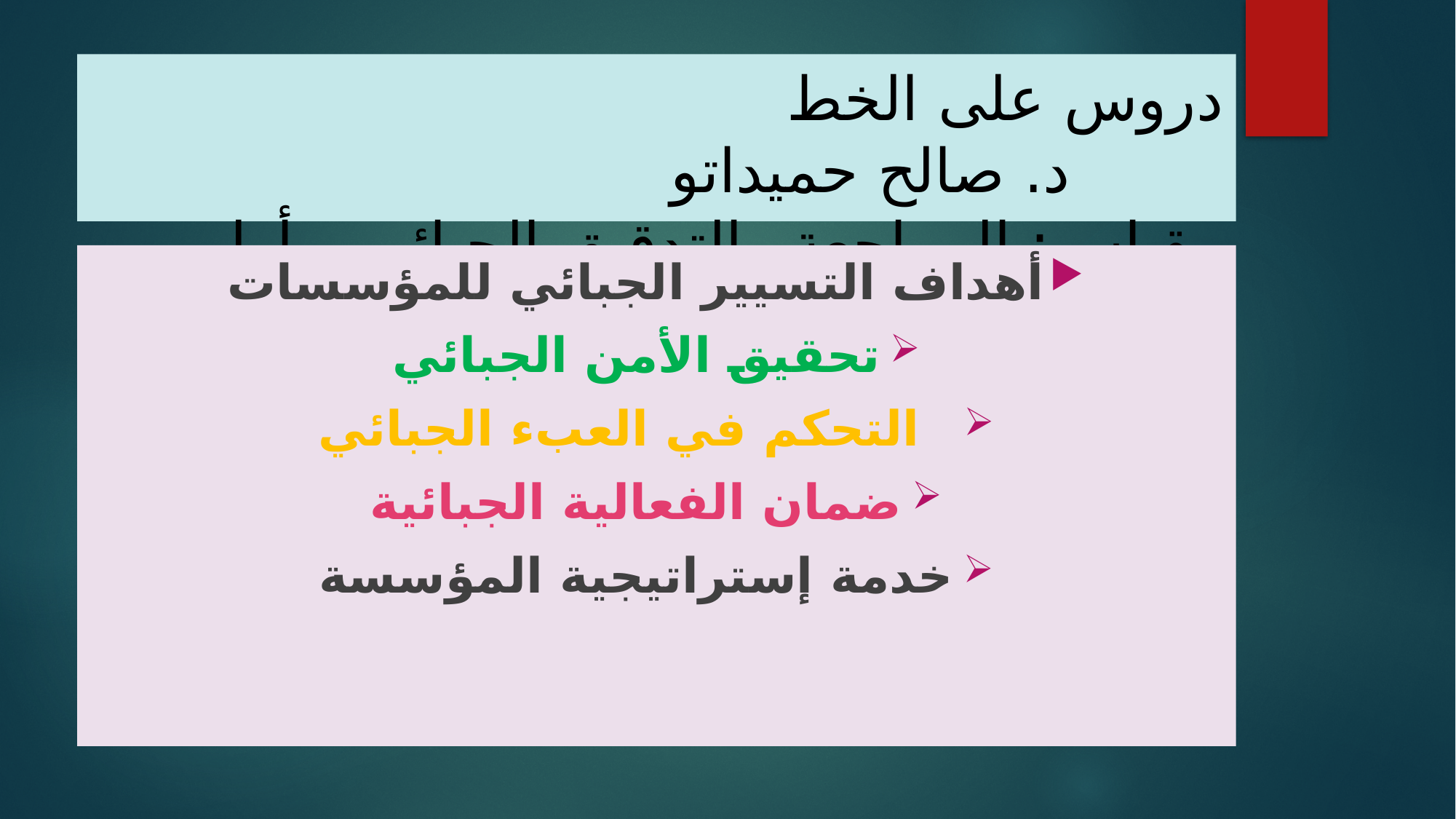

# دروس على الخط                                             د. صالح حميداتو مقياس: المراجعة والتدقيق الجبائي – أولى ماستر محاسبة وتدقيق
أهداف التسيير الجبائي للمؤسسات
تحقيق الأمن الجبائي
  التحكم في العبء الجبائي
ضمان الفعالية الجبائية
خدمة إستراتيجية المؤسسة